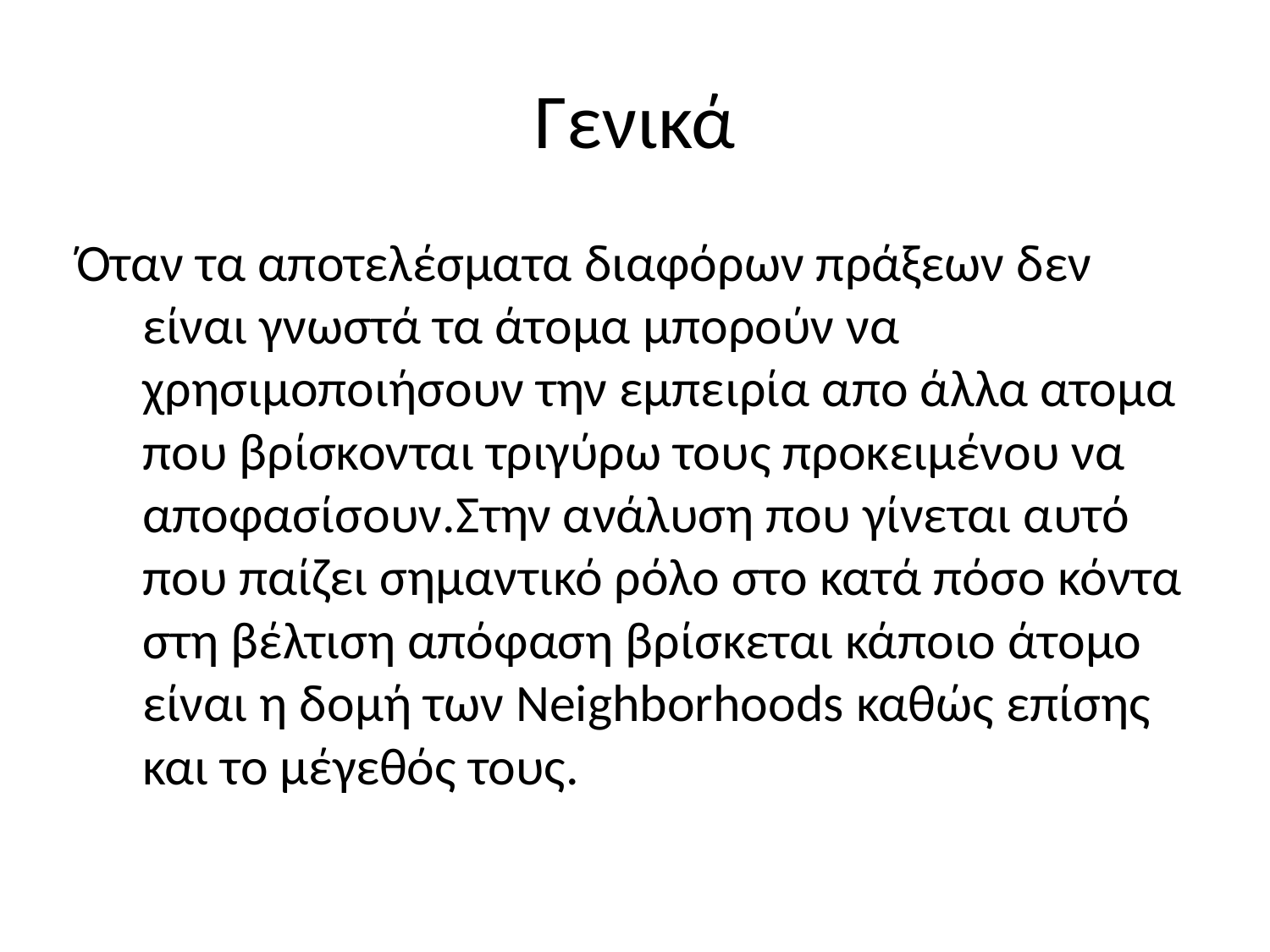

# Γενικά
Όταν τα αποτελέσματα διαφόρων πράξεων δεν είναι γνωστά τα άτομα μπορούν να χρησιμοποιήσουν την εμπειρία απο άλλα ατομα που βρίσκονται τριγύρω τους προκειμένου να αποφασίσουν.Στην ανάλυση που γίνεται αυτό που παίζει σημαντικό ρόλο στο κατά πόσο κόντα στη βέλτιση απόφαση βρίσκεται κάποιο άτομο είναι η δομή των Neighborhoods καθώς επίσης και το μέγεθός τους.